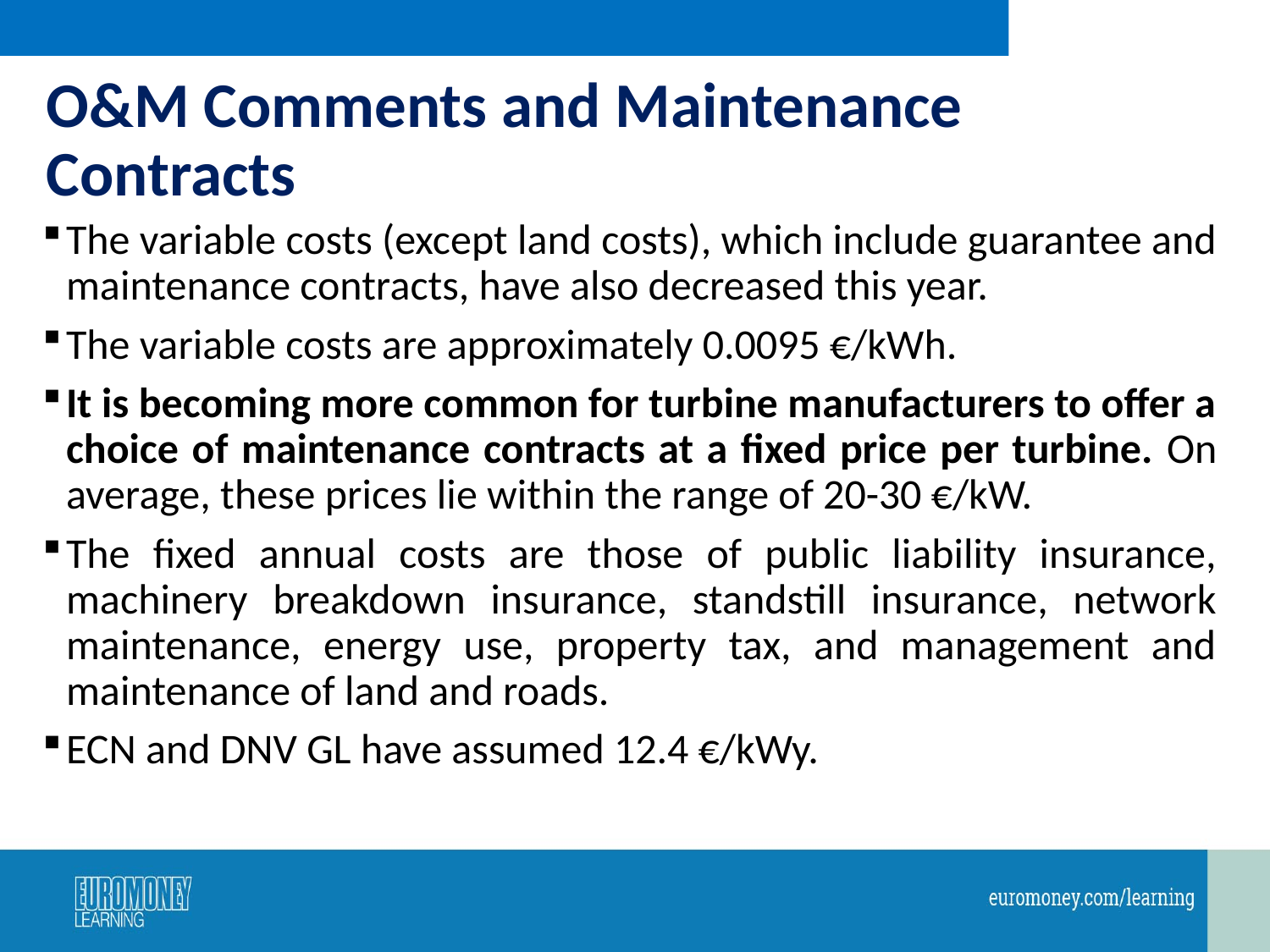

# O&M Comments and Maintenance Contracts
The variable costs (except land costs), which include guarantee and maintenance contracts, have also decreased this year.
The variable costs are approximately 0.0095 €/kWh.
It is becoming more common for turbine manufacturers to offer a choice of maintenance contracts at a fixed price per turbine. On average, these prices lie within the range of 20-30 €/kW.
The fixed annual costs are those of public liability insurance, machinery breakdown insurance, standstill insurance, network maintenance, energy use, property tax, and management and maintenance of land and roads.
ECN and DNV GL have assumed 12.4 €/kWy.